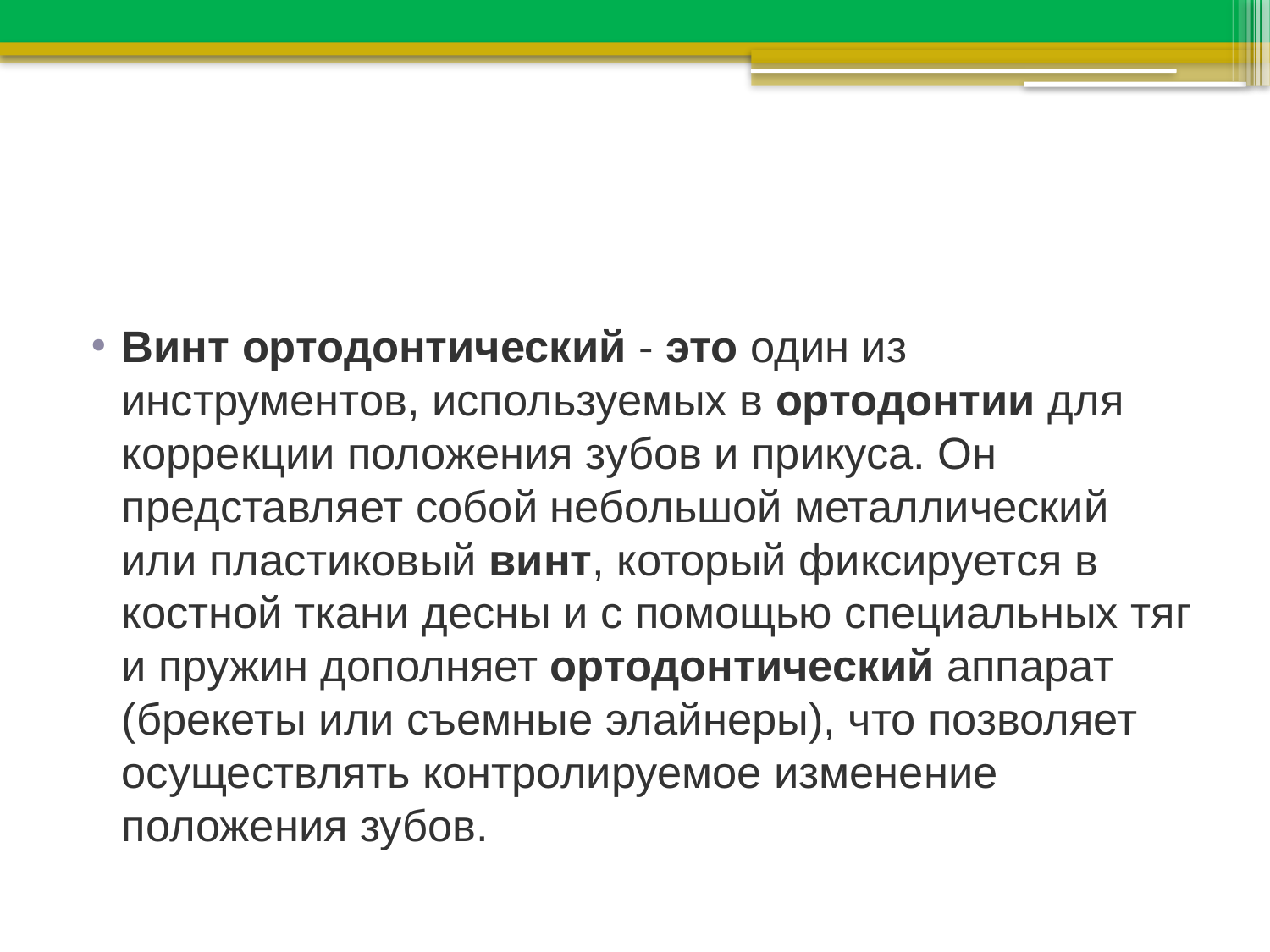

#
Винт ортодонтический - это один из инструментов, используемых в ортодонтии для коррекции положения зубов и прикуса. Он представляет собой небольшой металлический или пластиковый винт, который фиксируется в костной ткани десны и с помощью специальных тяг и пружин дополняет ортодонтический аппарат (брекеты или съемные элайнеры), что позволяет осуществлять контролируемое изменение положения зубов.